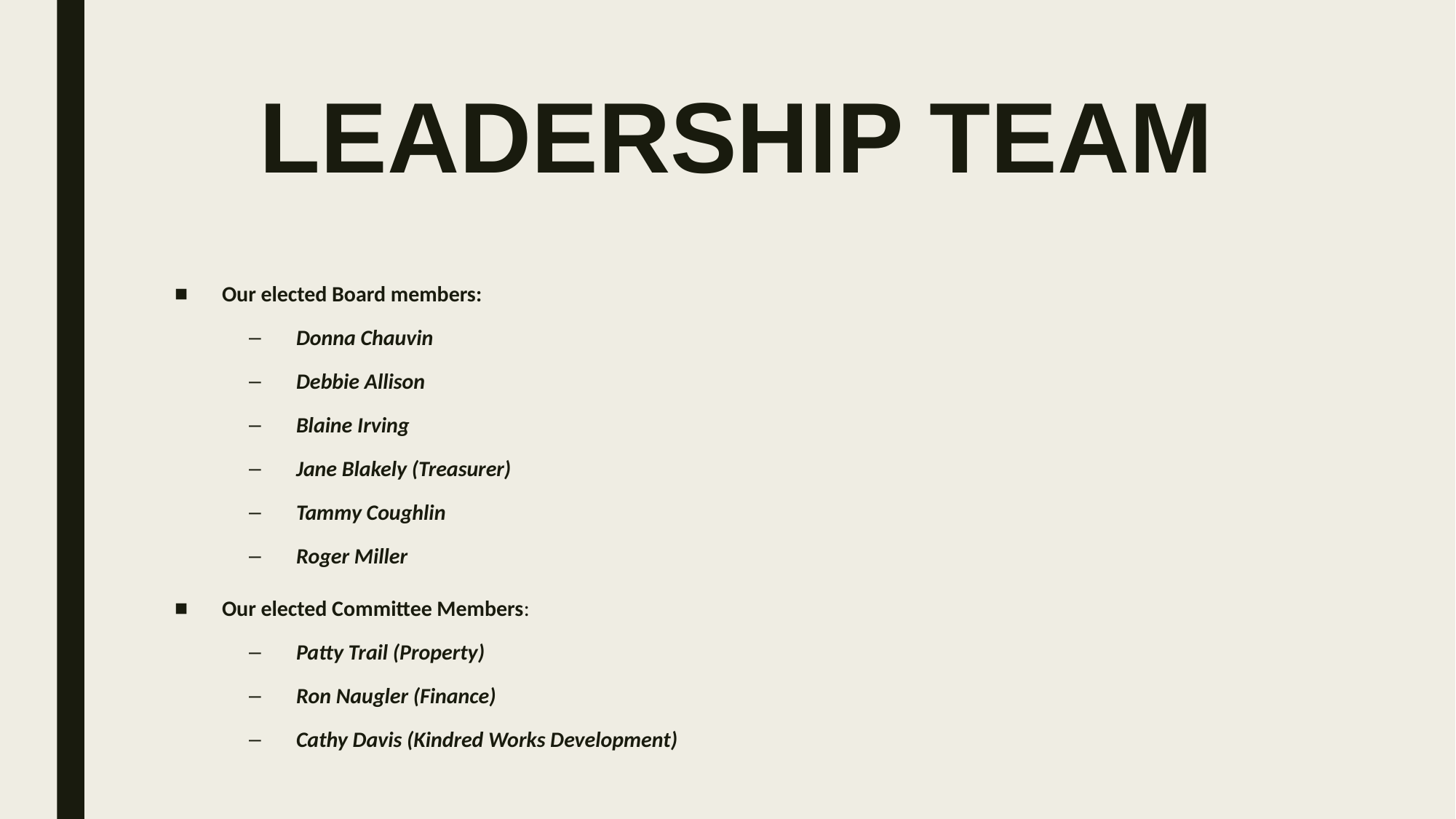

# LEADERSHIP TEAM
Our elected Board members:
Donna Chauvin
Debbie Allison
Blaine Irving
Jane Blakely (Treasurer)
Tammy Coughlin
Roger Miller
Our elected Committee Members:
Patty Trail (Property)
Ron Naugler (Finance)
Cathy Davis (Kindred Works Development)